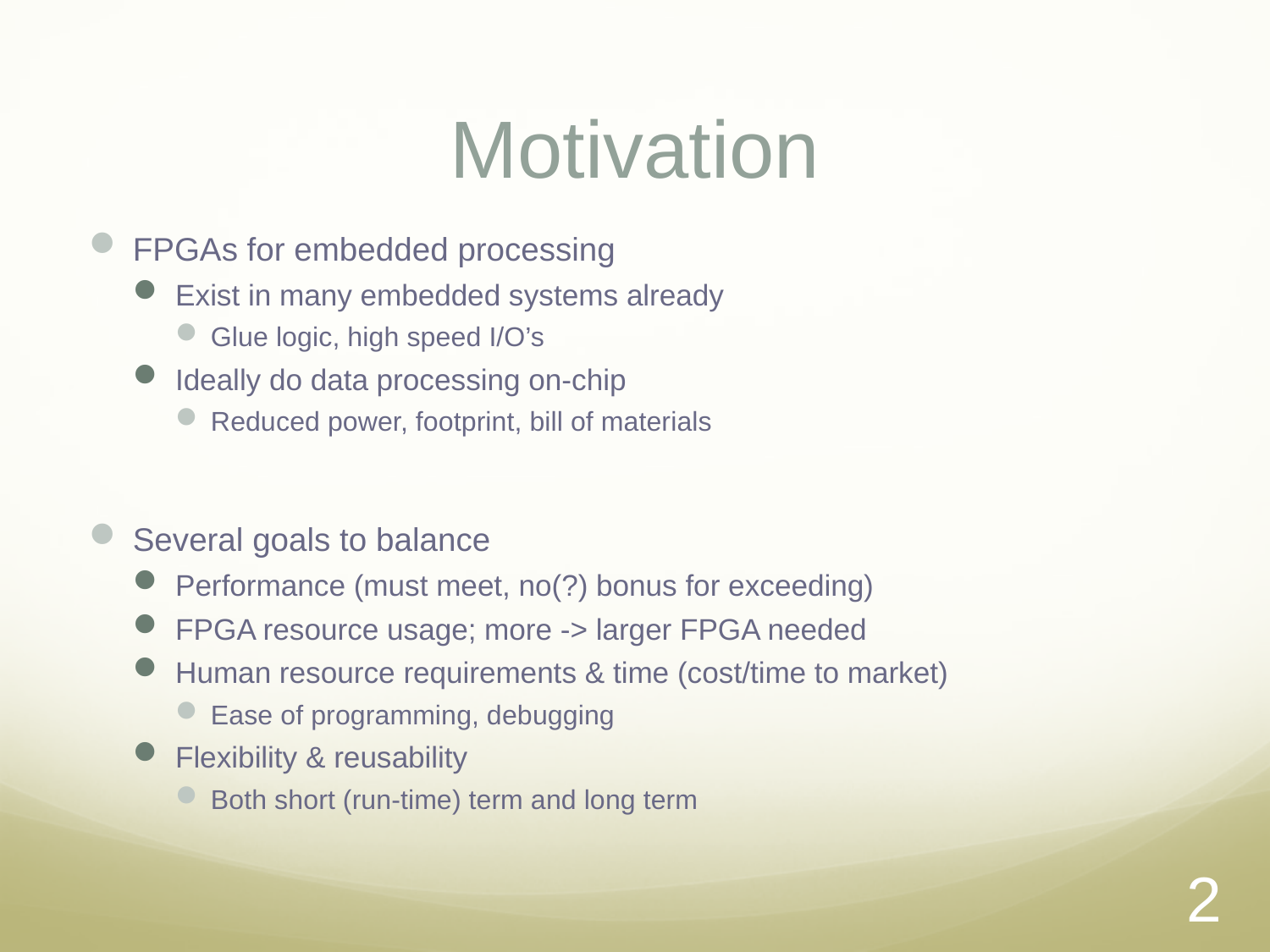

# Motivation
FPGAs for embedded processing
Exist in many embedded systems already
Glue logic, high speed I/O’s
Ideally do data processing on-chip
Reduced power, footprint, bill of materials

Several goals to balance
Performance (must meet, no(?) bonus for exceeding)
FPGA resource usage; more -> larger FPGA needed
Human resource requirements & time (cost/time to market)
Ease of programming, debugging
Flexibility & reusability
Both short (run-time) term and long term

2